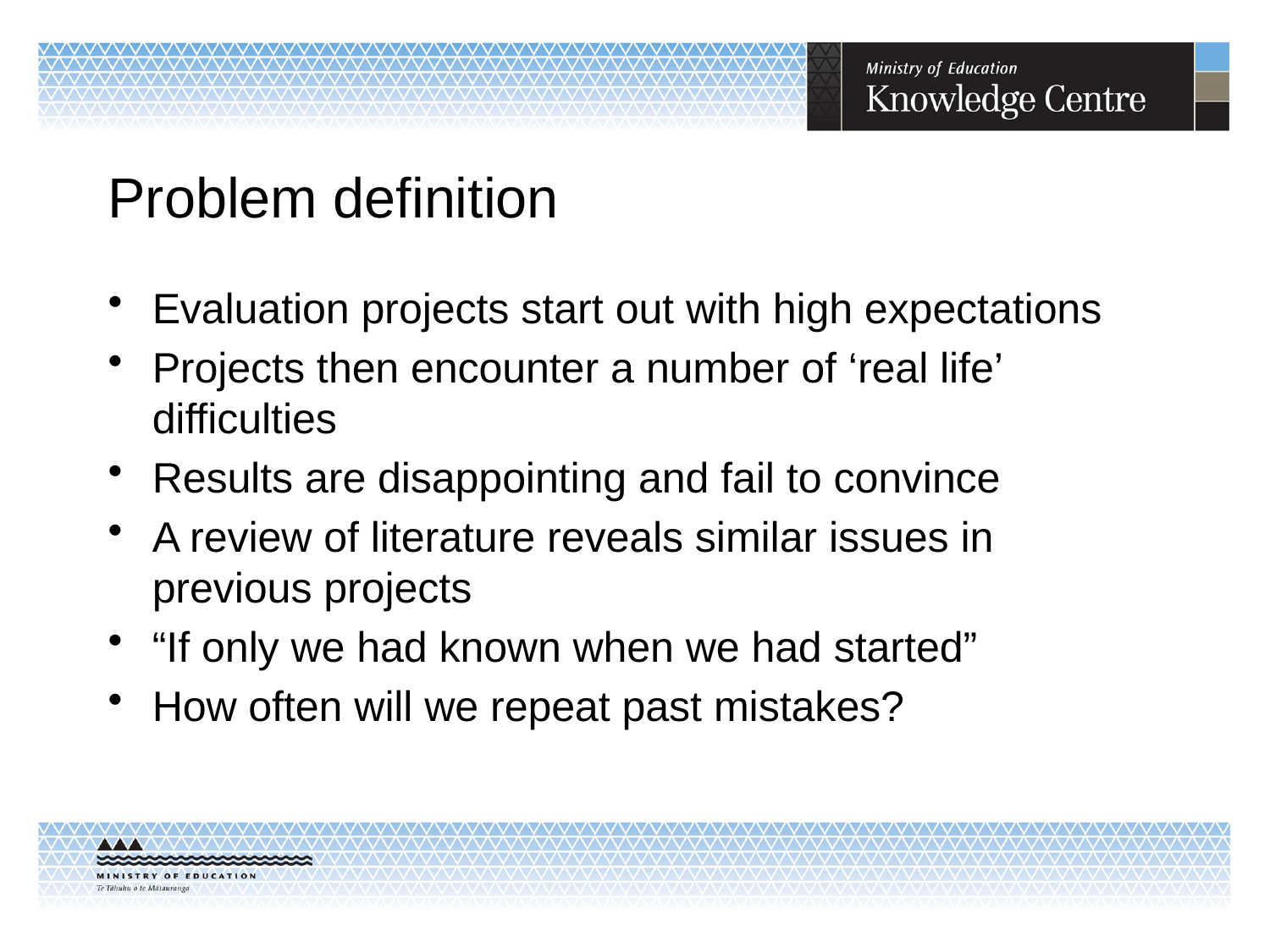

# Problem definition
Evaluation projects start out with high expectations
Projects then encounter a number of ‘real life’ difficulties
Results are disappointing and fail to convince
A review of literature reveals similar issues in previous projects
“If only we had known when we had started”
How often will we repeat past mistakes?